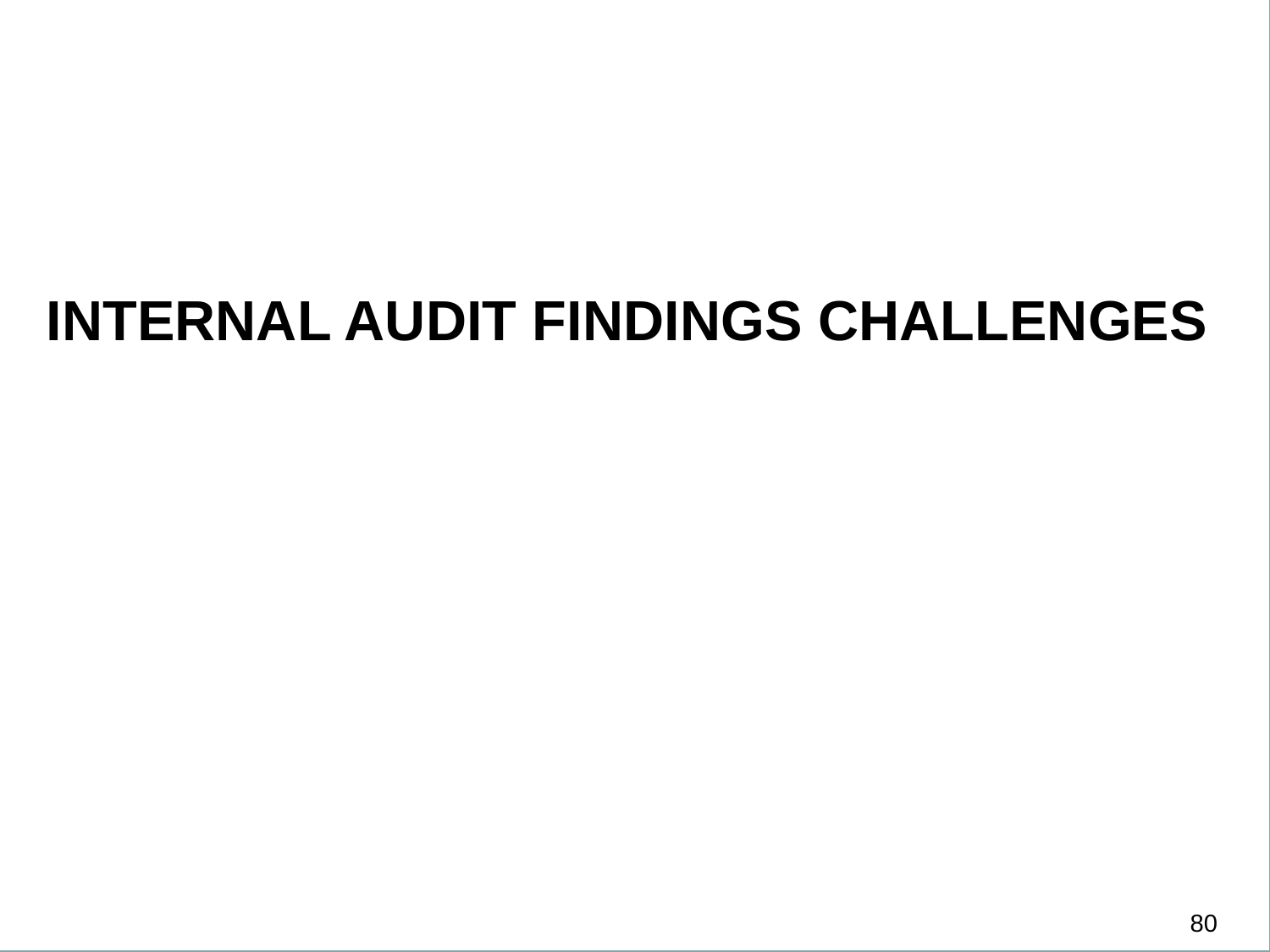

DEPARTMENTAL PERFORMANCE: PROGRAMME 1
INTERNAL AUDIT FINDINGS CHALLENGES

80
80